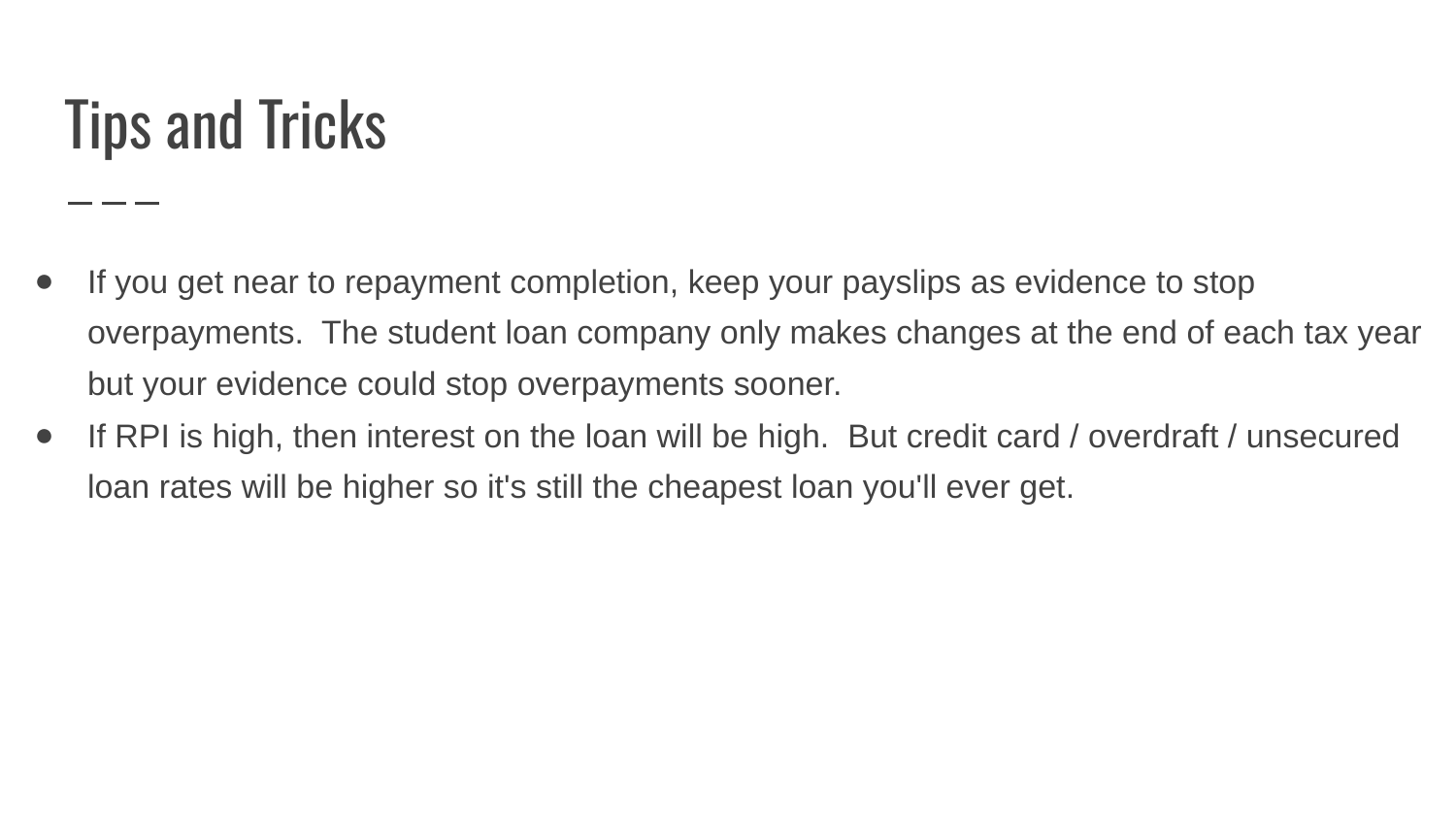

# Tips and Tricks
If you get near to repayment completion, keep your payslips as evidence to stop overpayments.  The student loan company only makes changes at the end of each tax year but your evidence could stop overpayments sooner.
If RPI is high, then interest on the loan will be high.  But credit card / overdraft / unsecured loan rates will be higher so it's still the cheapest loan you'll ever get.